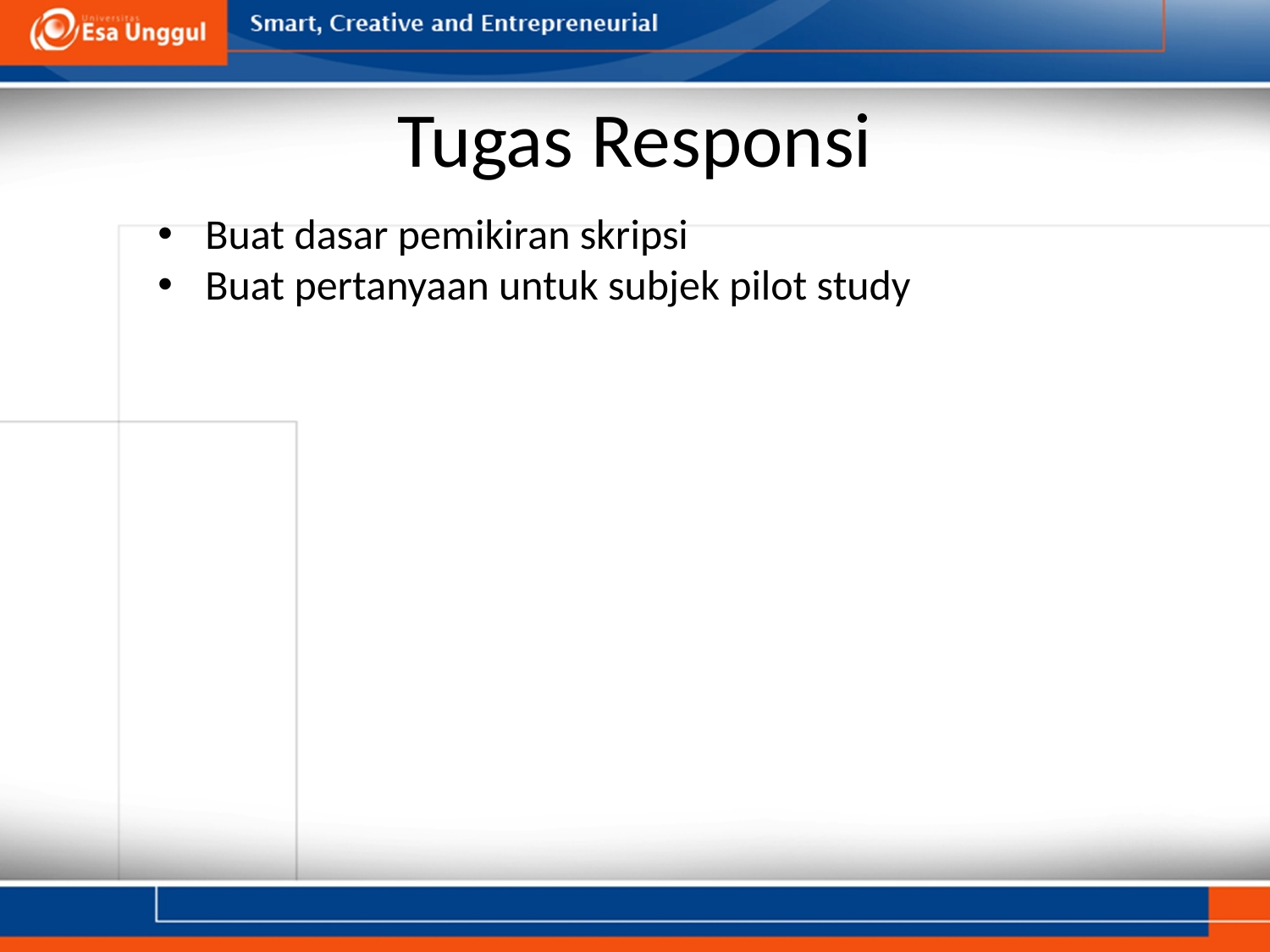

# Tugas Responsi
Buat dasar pemikiran skripsi
Buat pertanyaan untuk subjek pilot study